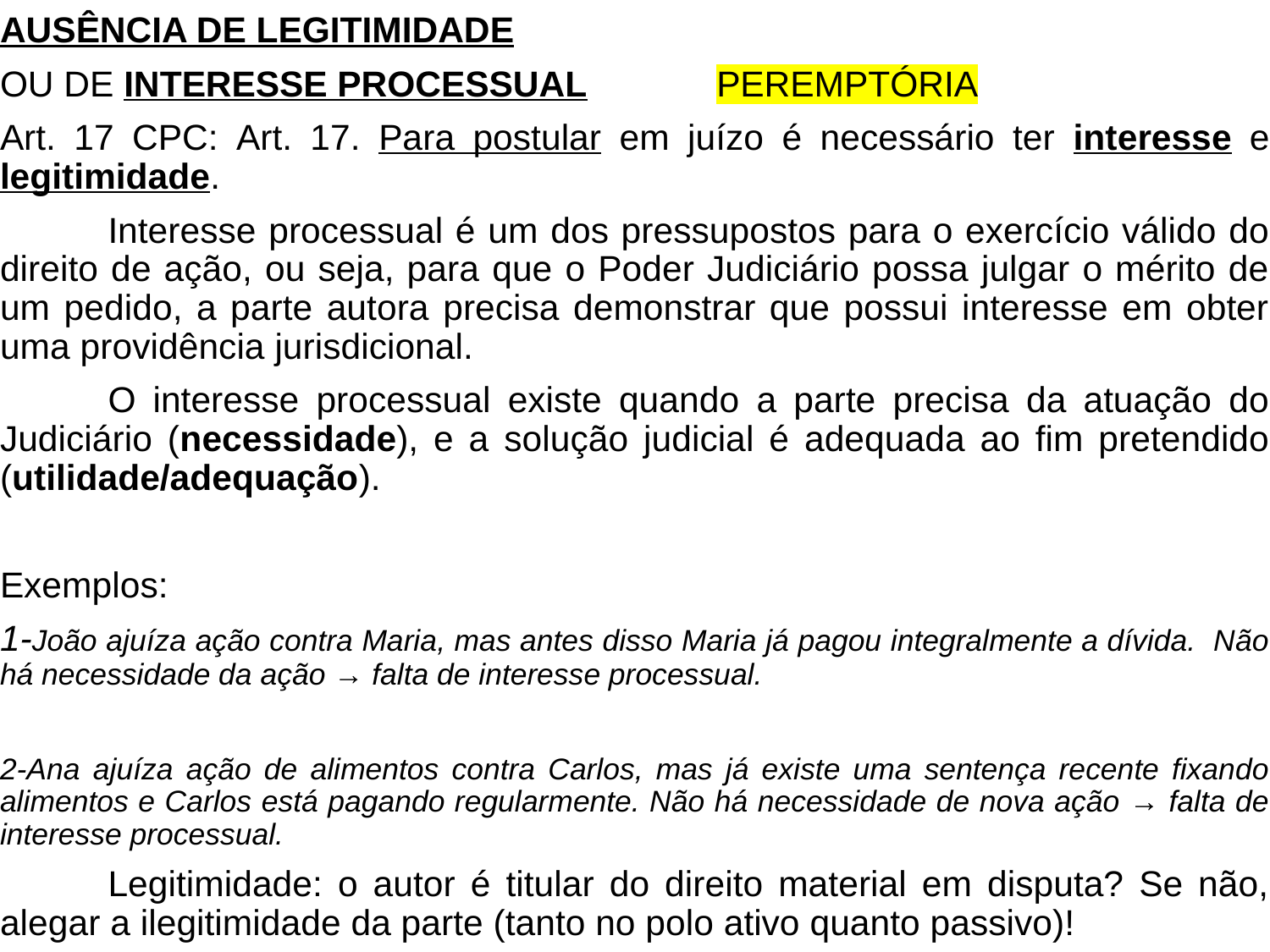

AUSÊNCIA DE LEGITIMIDADE
OU DE INTERESSE PROCESSUAL             PEREMPTÓRIA
Art. 17 CPC: Art. 17. Para postular em juízo é necessário ter interesse e legitimidade.
	Interesse processual é um dos pressupostos para o exercício válido do direito de ação, ou seja, para que o Poder Judiciário possa julgar o mérito de um pedido, a parte autora precisa demonstrar que possui interesse em obter uma providência jurisdicional.
	O interesse processual existe quando a parte precisa da atuação do Judiciário (necessidade), e a solução judicial é adequada ao fim pretendido (utilidade/adequação).

Exemplos:
1-João ajuíza ação contra Maria, mas antes disso Maria já pagou integralmente a dívida.  Não há necessidade da ação → falta de interesse processual.

2-Ana ajuíza ação de alimentos contra Carlos, mas já existe uma sentença recente fixando alimentos e Carlos está pagando regularmente. Não há necessidade de nova ação → falta de interesse processual.
	Legitimidade: o autor é titular do direito material em disputa? Se não, alegar a ilegitimidade da parte (tanto no polo ativo quanto passivo)!